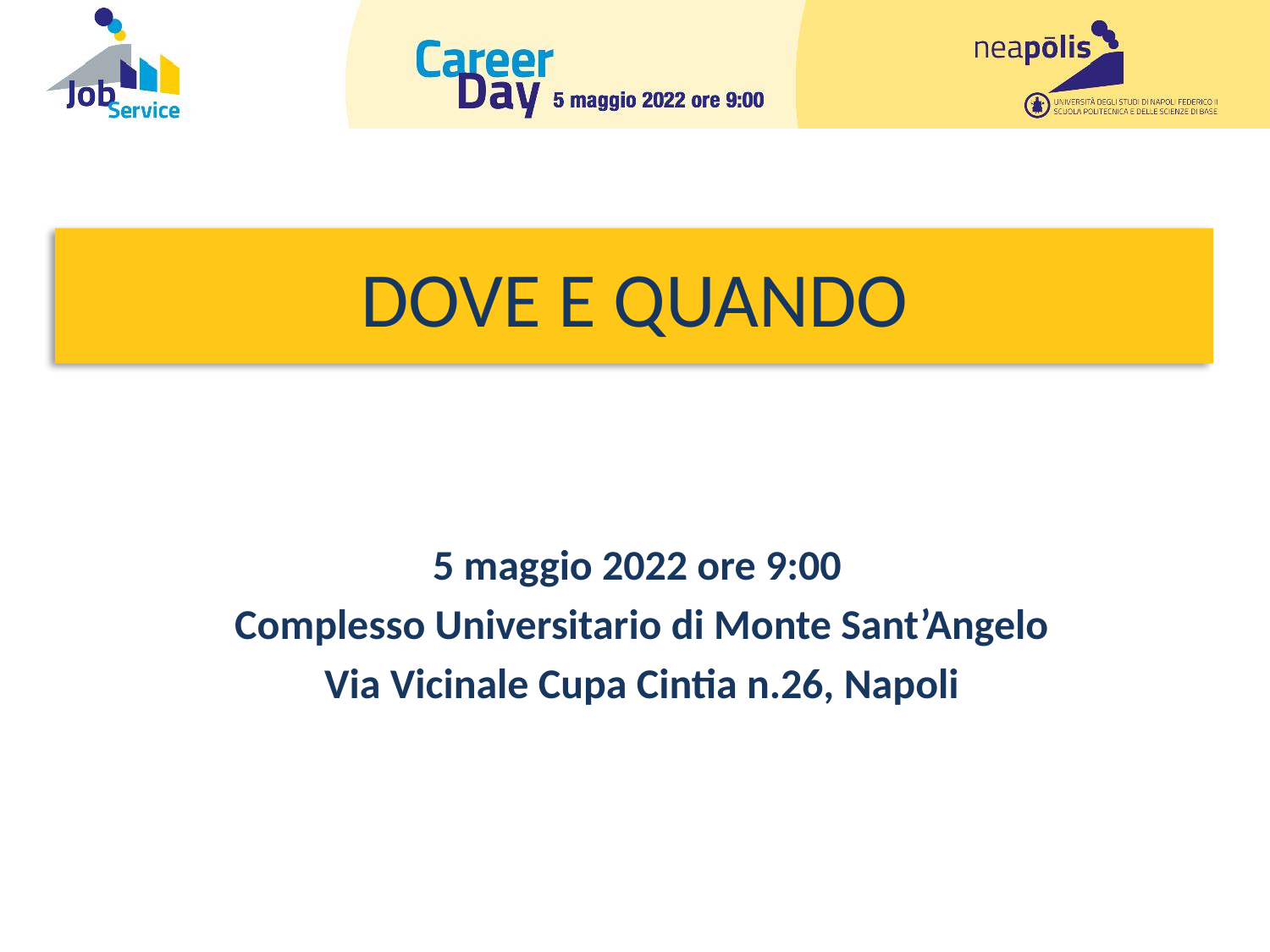

DOVE E QUANDO

5 maggio 2022 ore 9:00
Complesso Universitario di Monte Sant’Angelo
Via Vicinale Cupa Cintia n.26, Napoli